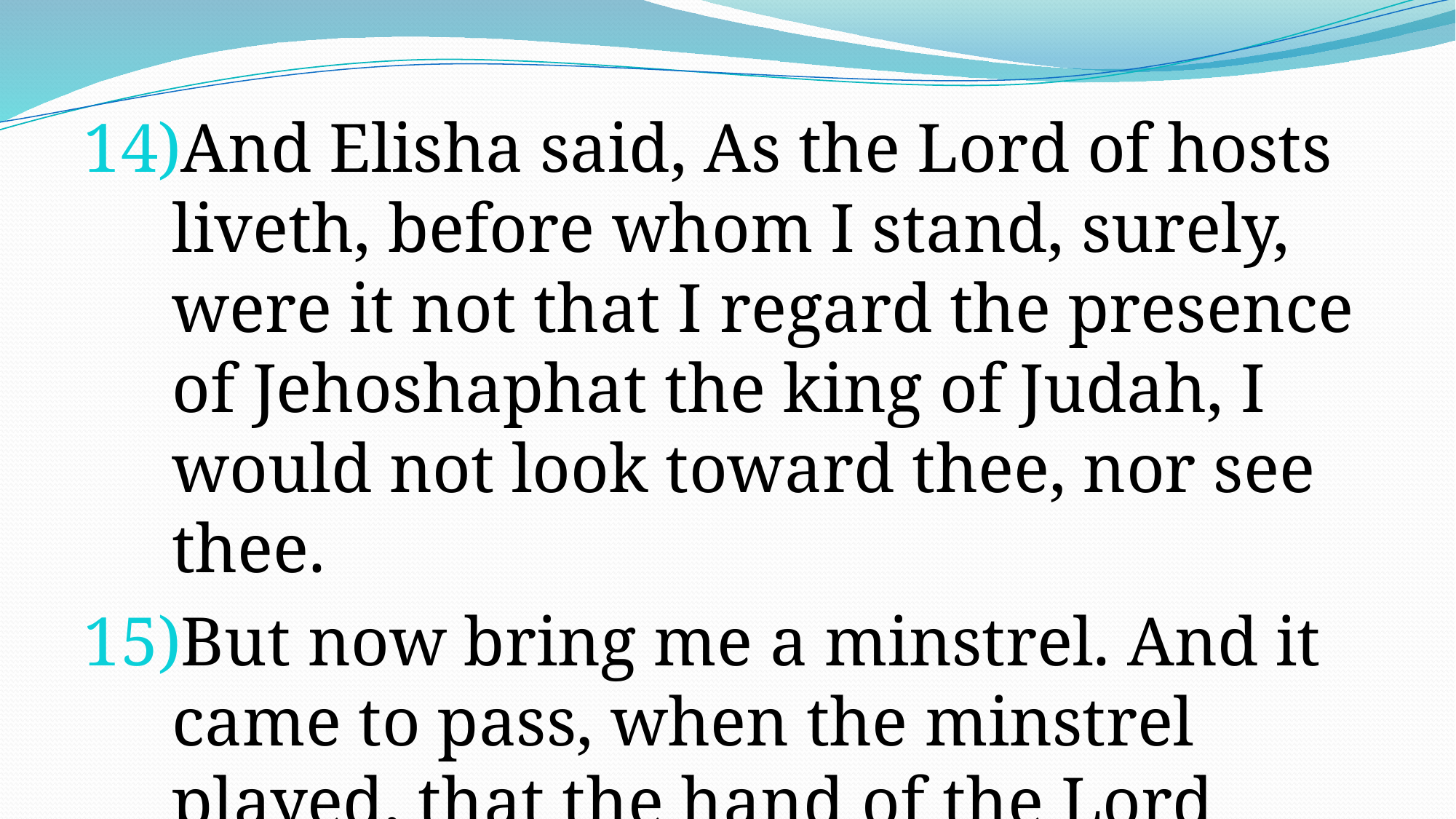

And Elisha said, As the Lord of hosts liveth, before whom I stand, surely, were it not that I regard the presence of Jehoshaphat the king of Judah, I would not look toward thee, nor see thee.
But now bring me a minstrel. And it came to pass, when the minstrel played, that the hand of the Lord came upon him.